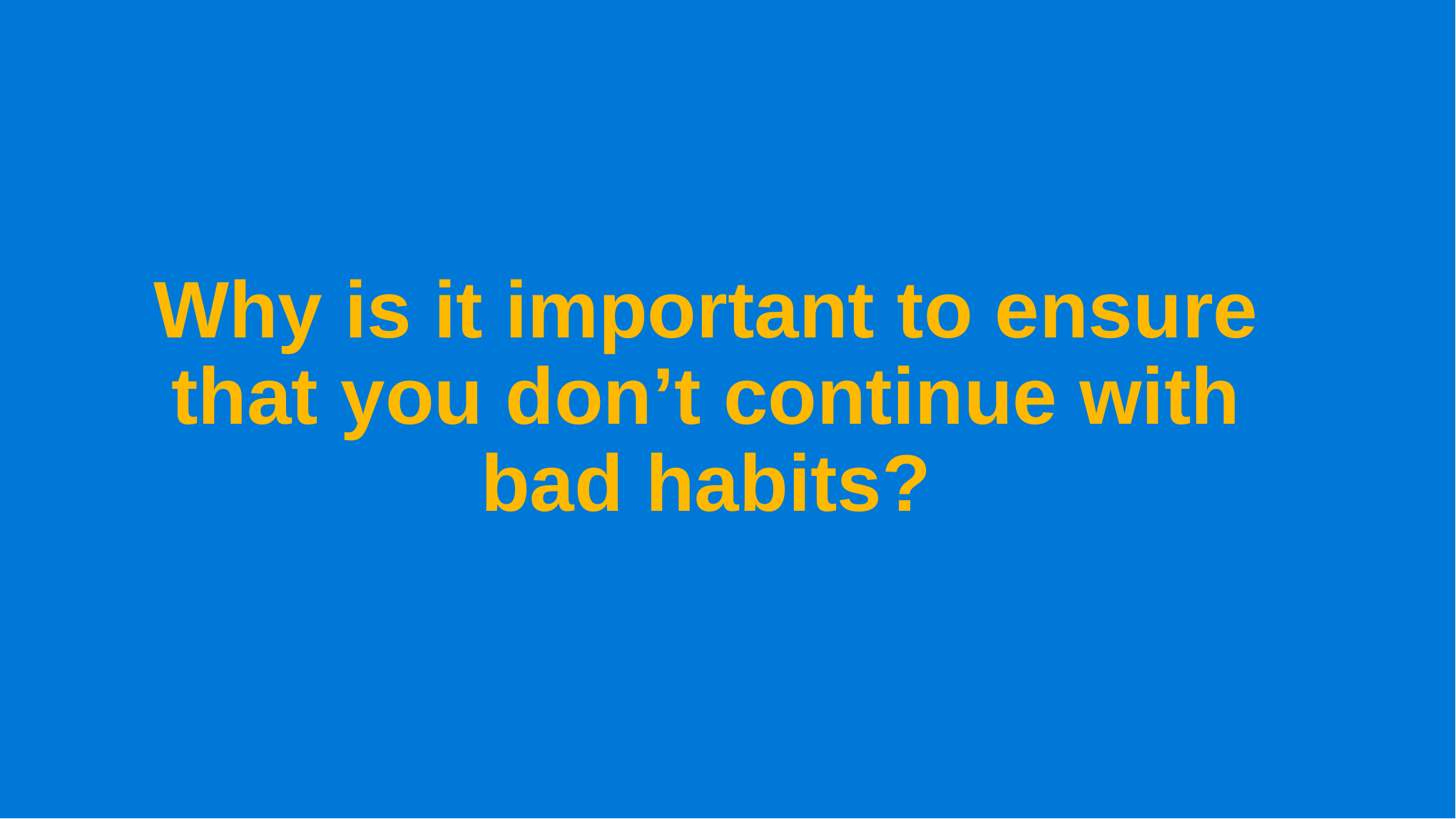

Why is it important to ensure that you don’t continue with bad habits?